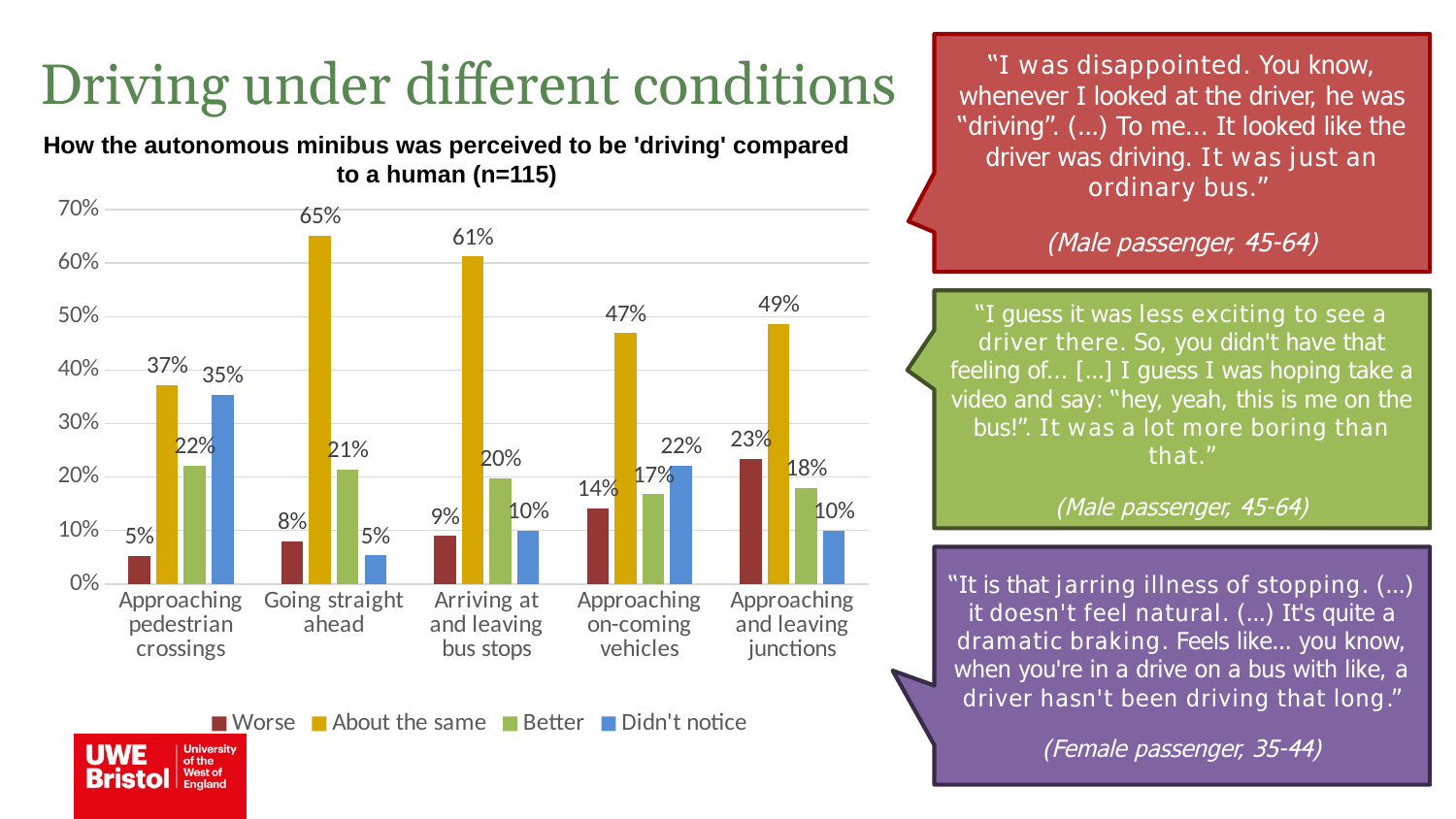

Driving under different conditions
“I was disappointed. You know, whenever I looked at the driver, he was “driving”. (…) To me... It looked like the driver was driving. It was just an ordinary bus.”

(Male passenger, 45-64)
How the autonomous minibus was perceived to be 'driving' compared to a human (n=115)

### Chart

| Category | Worse | About the same | Better | Didn't notice |
|---|---|---|---|---|
| Approaching pedestrian crossings | 0.05309734513274336 | 0.37168141592920356 | 0.22123893805309736 | 0.35398230088495575 |
| Going straight ahead | 0.08035714285714286 | 0.6517857142857143 | 0.21428571428571427 | 0.05357142857142857 |
| Arriving at and leaving bus stops | 0.09009009009009009 | 0.6126126126126126 | 0.1981981981981982 | 0.0990990990990991 |
| Approaching on-coming vehicles | 0.1415929203539823 | 0.4690265486725664 | 0.168141592920354 | 0.22123893805309736 |
| Approaching and leaving junctions | 0.23423423423423423 | 0.4864864864864865 | 0.18018018018018017 | 0.0990990990990991 |
“I guess it was less exciting to see a driver there. So, you didn't have that feeling of... […] I guess I was hoping take a video and say: “hey, yeah, this is me on the bus!”. It was a lot more boring than that.”

(Male passenger, 45-64)
“It is that jarring illness of stopping. (…) it doesn't feel natural. (…) It's quite a dramatic braking. Feels like… you know, when you're in a drive on a bus with like, a driver hasn't been driving that long.”

(Female passenger, 35-44)